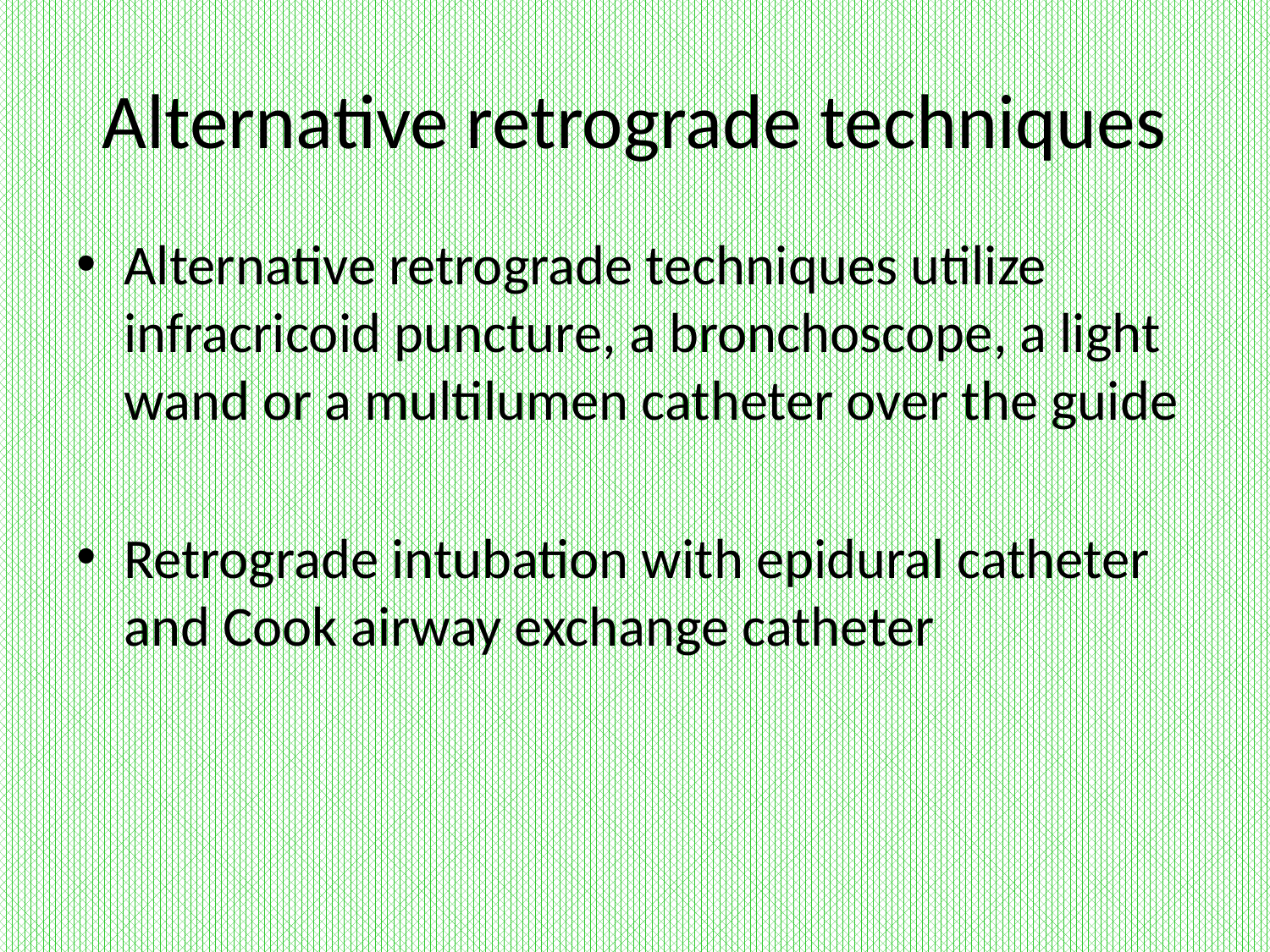

# Alternative retrograde techniques
Alternative retrograde techniques utilize infracricoid puncture, a bronchoscope, a light wand or a multilumen catheter over the guide

Retrograde intubation with epidural catheter and Cook airway exchange catheter